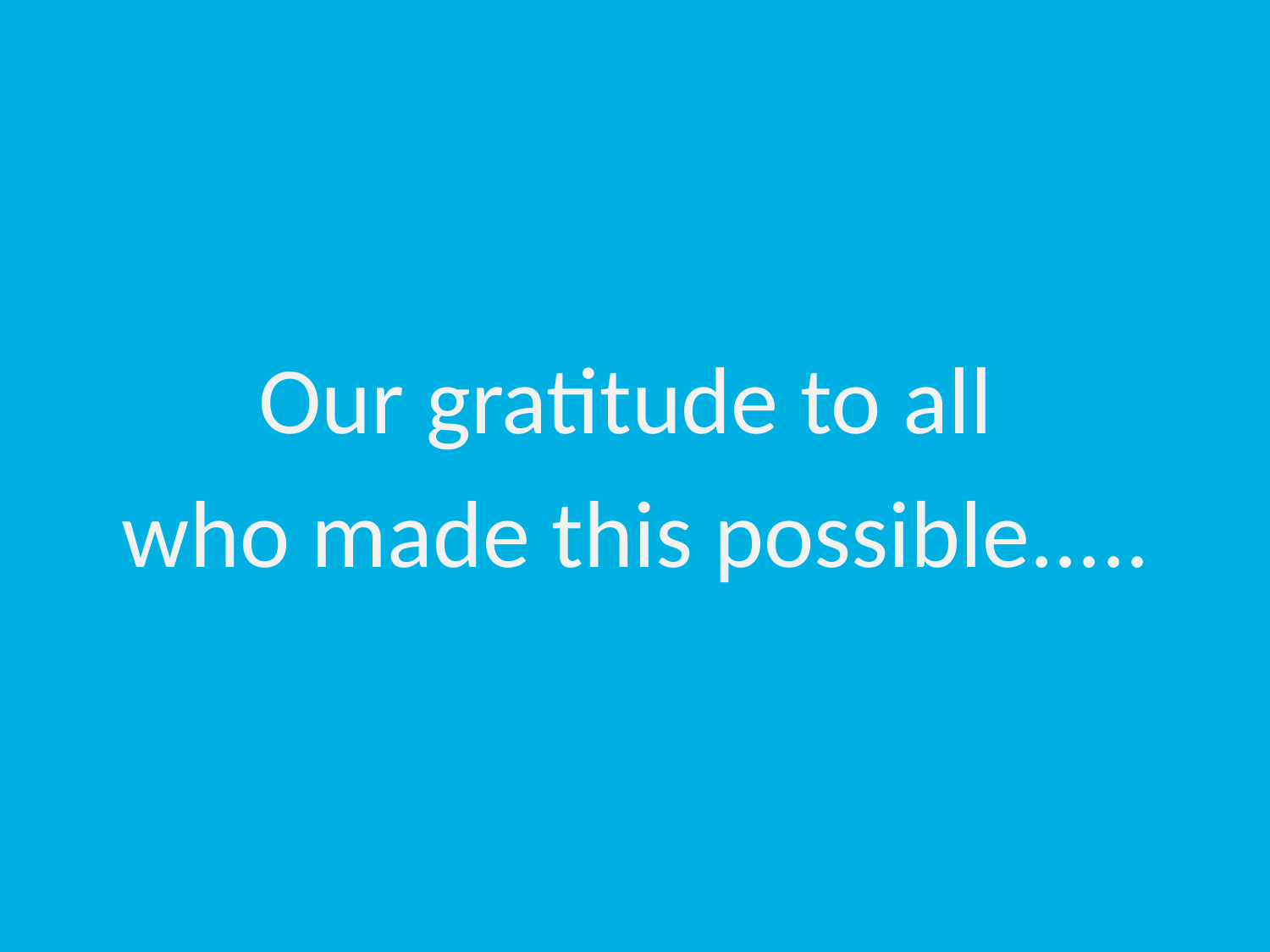

Our gratitude to all
who made this possible.....